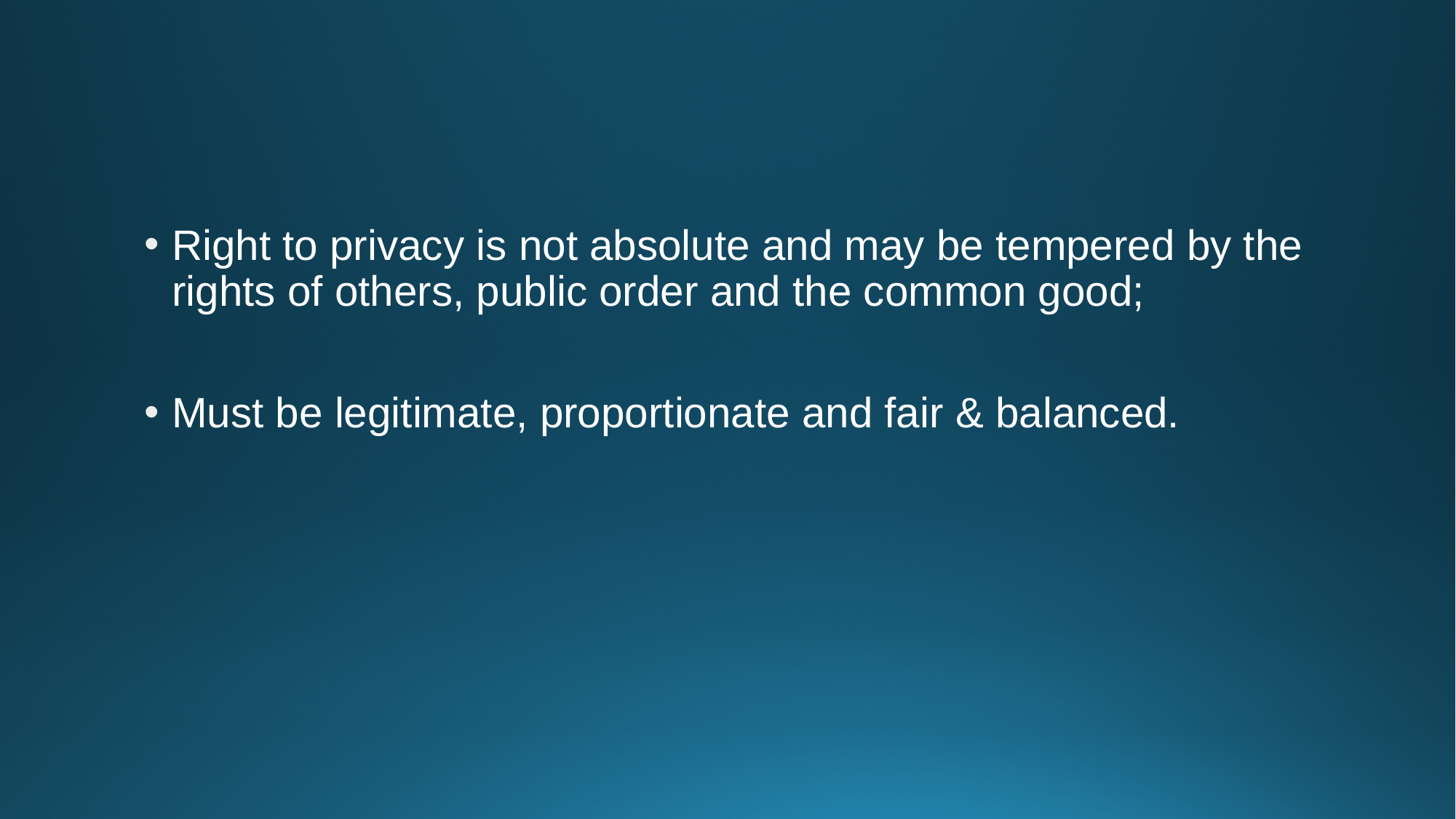

#
Right to privacy is not absolute and may be tempered by the rights of others, public order and the common good;

Must be legitimate, proportionate and fair & balanced.